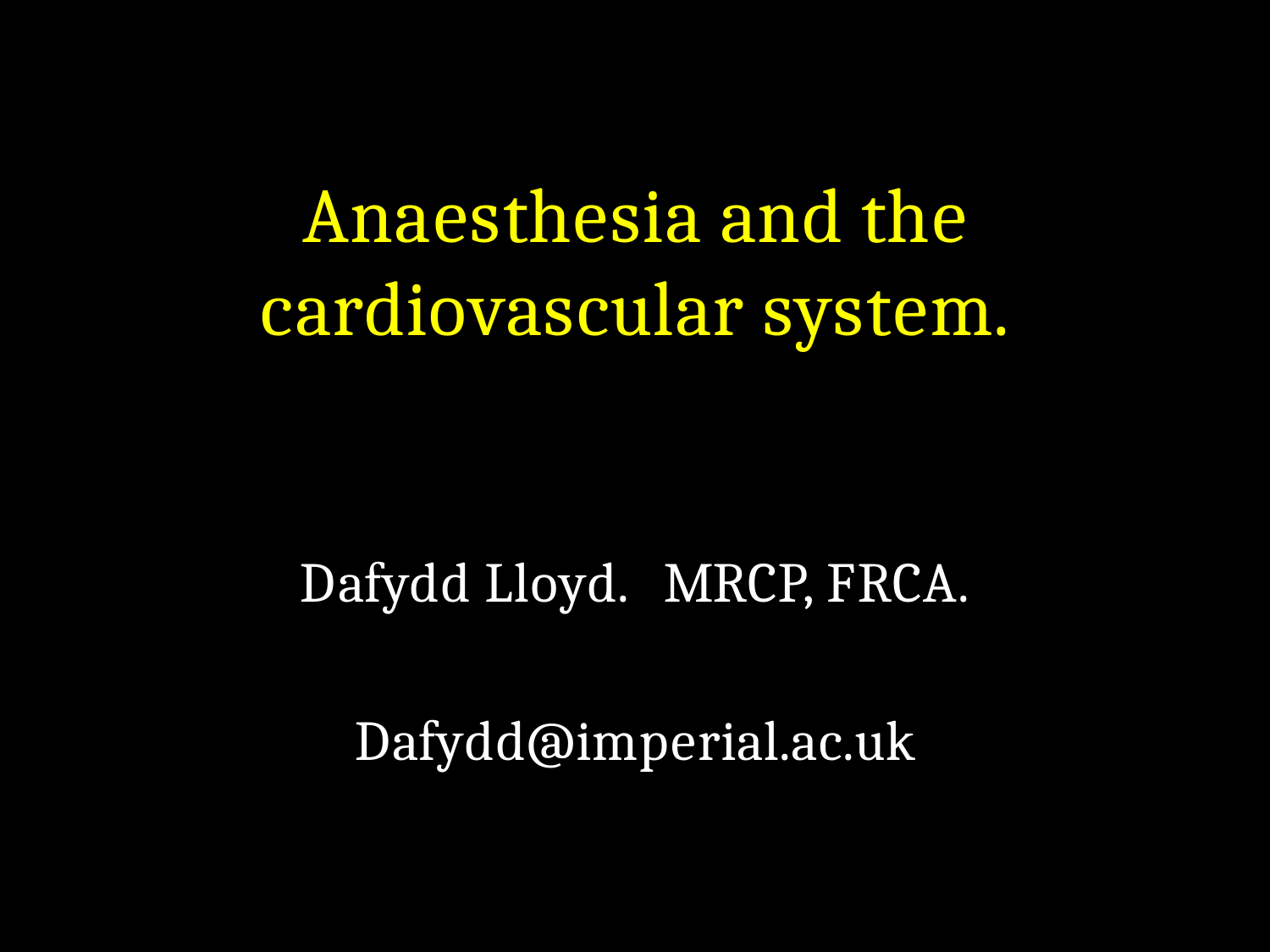

# Anaesthesia and the cardiovascular system.
Dafydd Lloyd.   MRCP, FRCA.

Dafydd@imperial.ac.uk